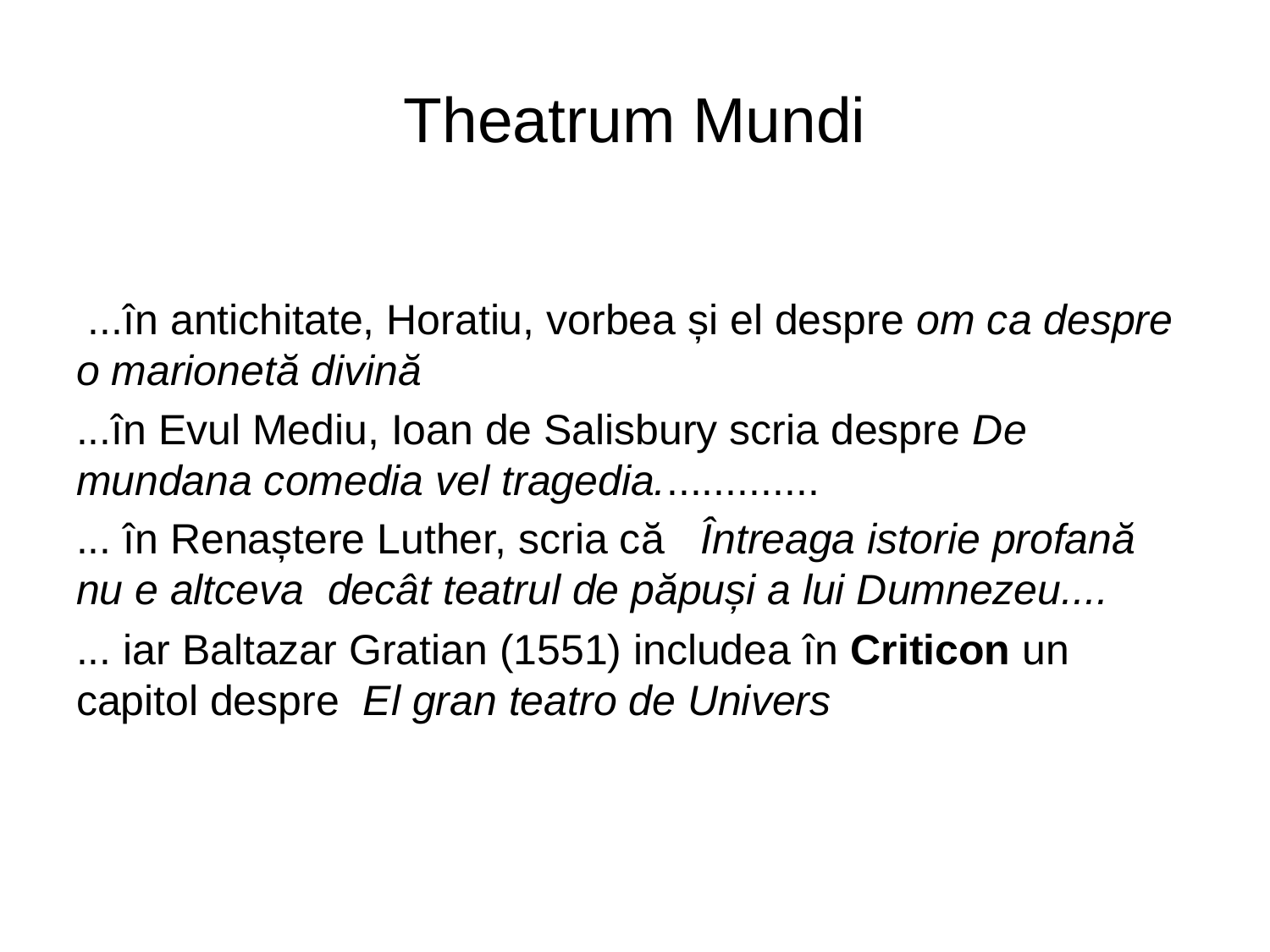

# Theatrum Mundi
 ...în antichitate, Horatiu, vorbea și el despre om ca despre o marionetă divină
...în Evul Mediu, Ioan de Salisbury scria despre De mundana comedia vel tragedia..............
... în Renaștere Luther, scria că   Întreaga istorie profană nu e altceva  decât teatrul de păpuși a lui Dumnezeu....
... iar Baltazar Gratian (1551) includea în Criticon un capitol despre  El gran teatro de Univers